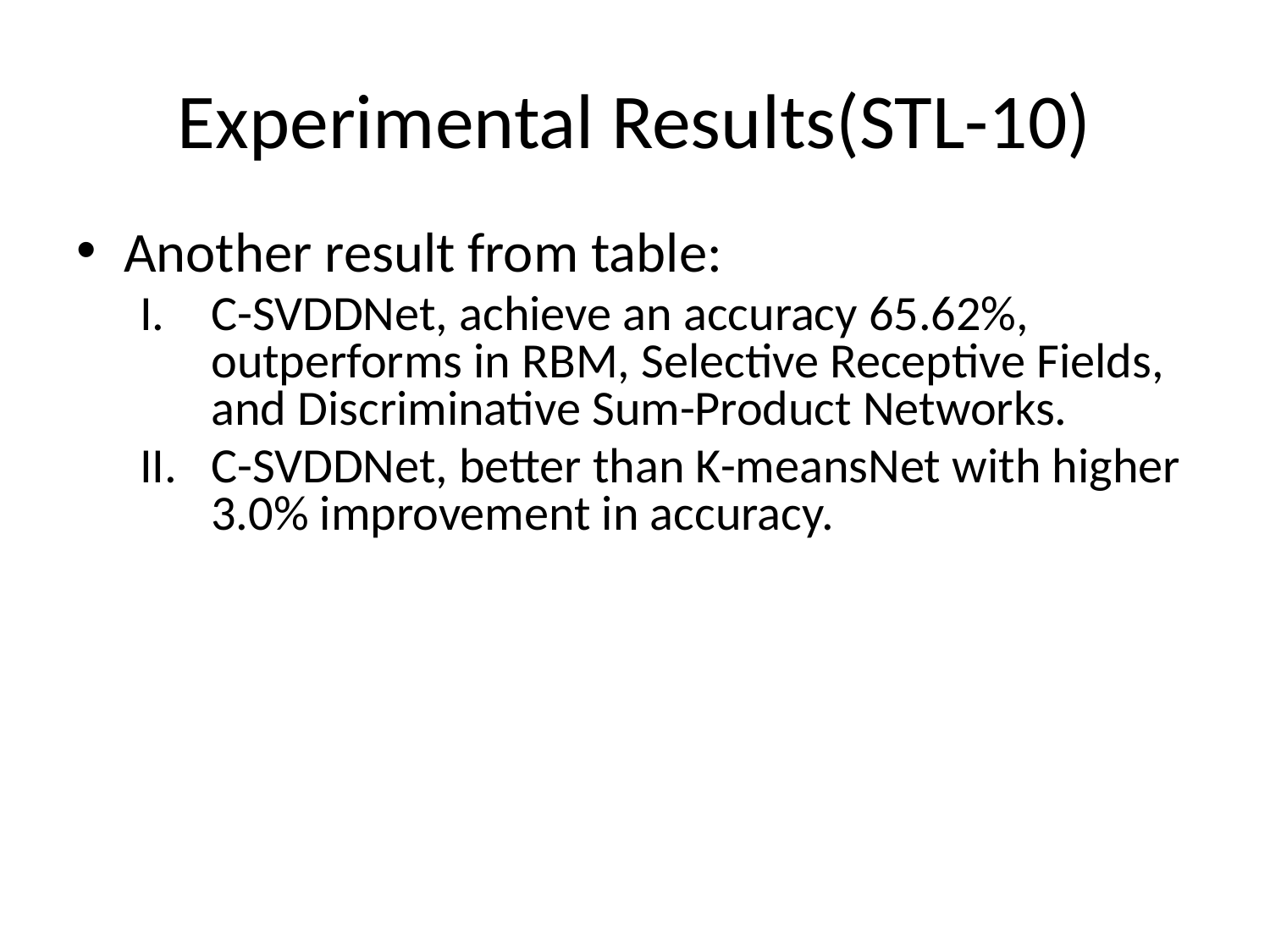

# Experimental Results(STL-10)
Another result from table:
C-SVDDNet, achieve an accuracy 65.62%, outperforms in RBM, Selective Receptive Fields, and Discriminative Sum-Product Networks.
C-SVDDNet, better than K-meansNet with higher 3.0% improvement in accuracy.